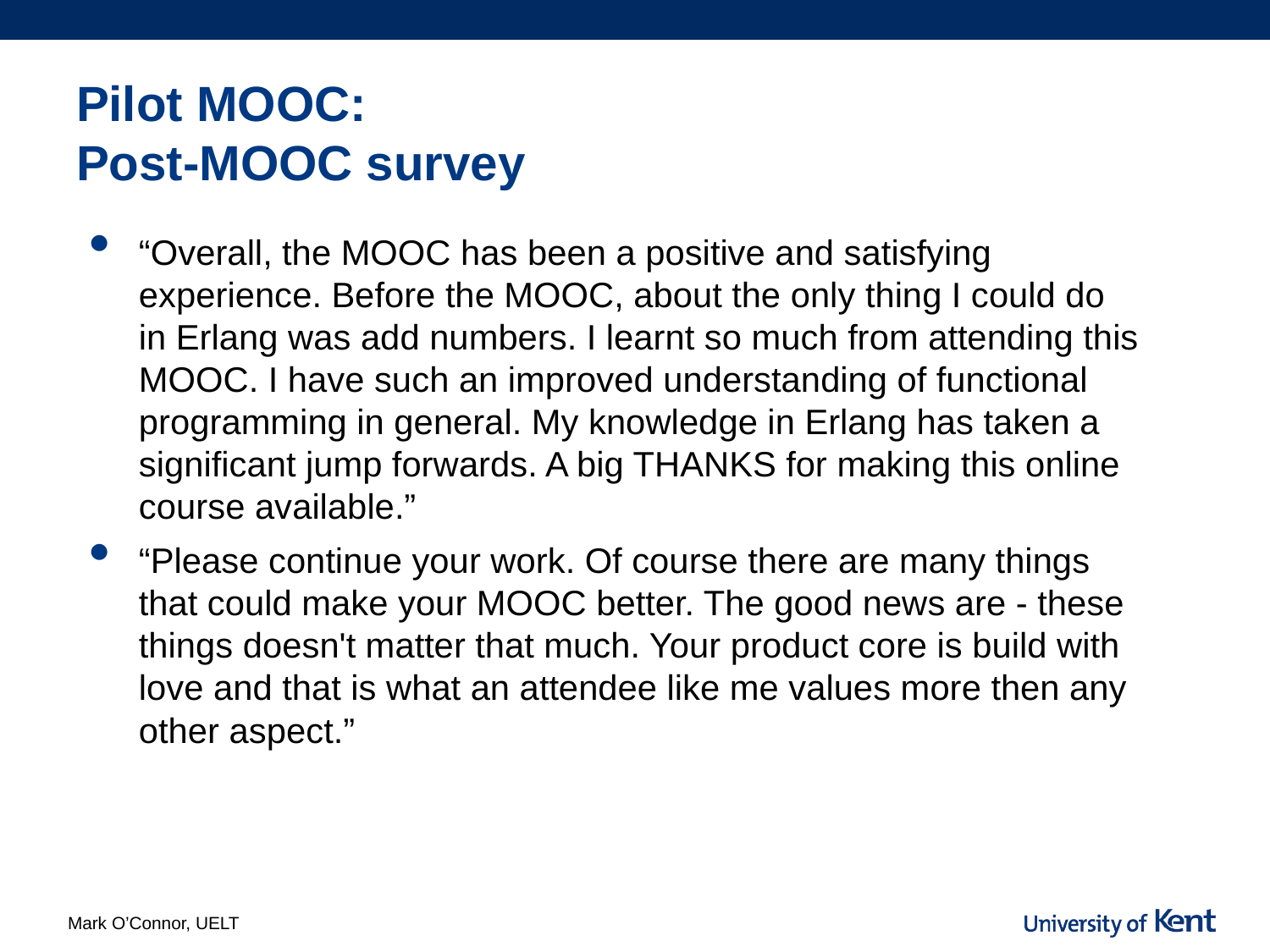

# Pilot MOOC: Post-MOOC survey
“Overall, the MOOC has been a positive and satisfying experience. Before the MOOC, about the only thing I could do in Erlang was add numbers. I learnt so much from attending this MOOC. I have such an improved understanding of functional programming in general. My knowledge in Erlang has taken a significant jump forwards. A big THANKS for making this online course available.”
“Please continue your work. Of course there are many things that could make your MOOC better. The good news are - these things doesn't matter that much. Your product core is build with love and that is what an attendee like me values more then any other aspect.”

Mark O’Connor, UELT